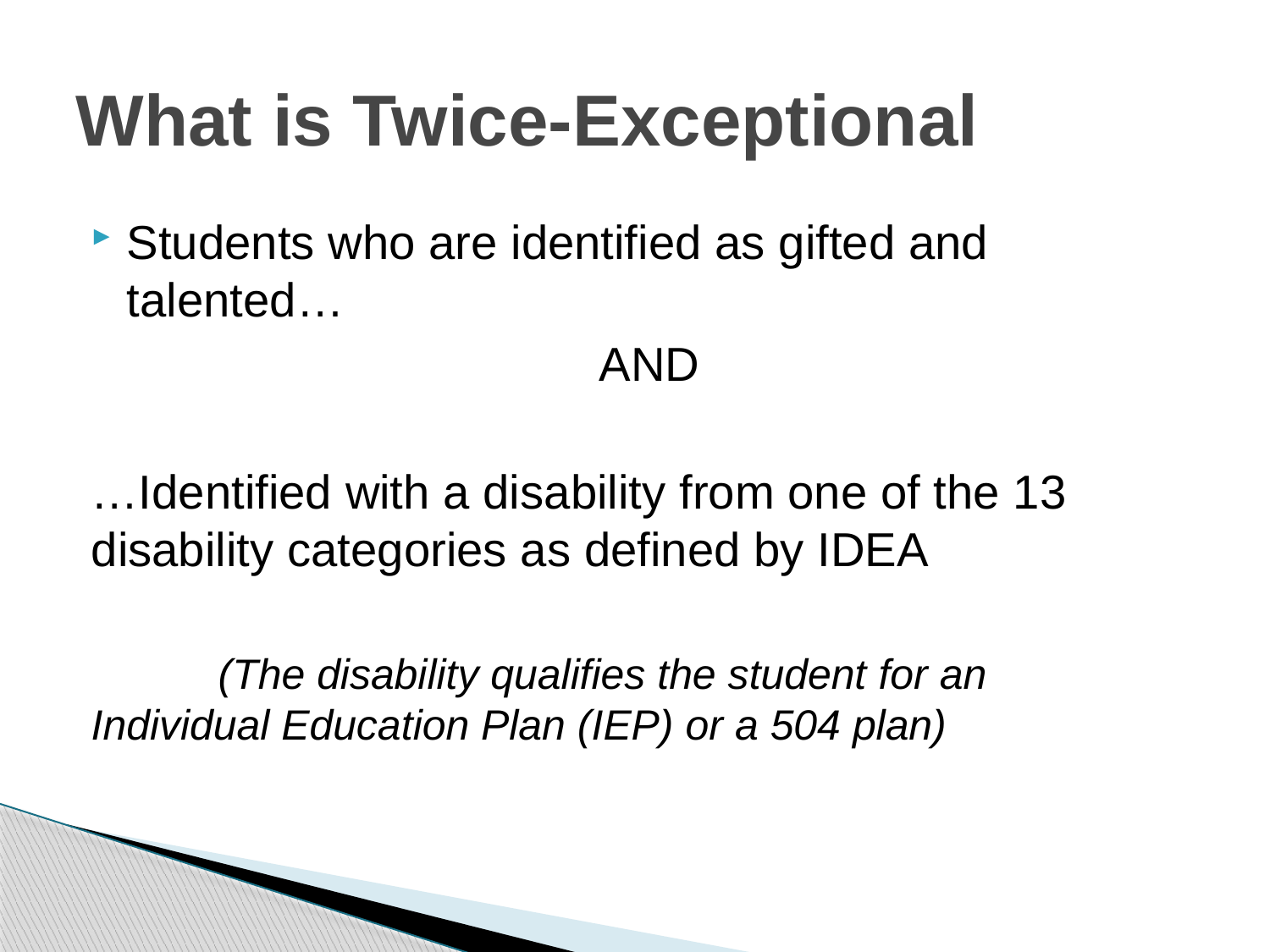

# What is Twice-Exceptional
Students who are identified as gifted and talented…
				AND

…Identified with a disability from one of the 13 disability categories as defined by IDEA

	(The disability qualifies the student for an 	Individual Education Plan (IEP) or a 504 plan)